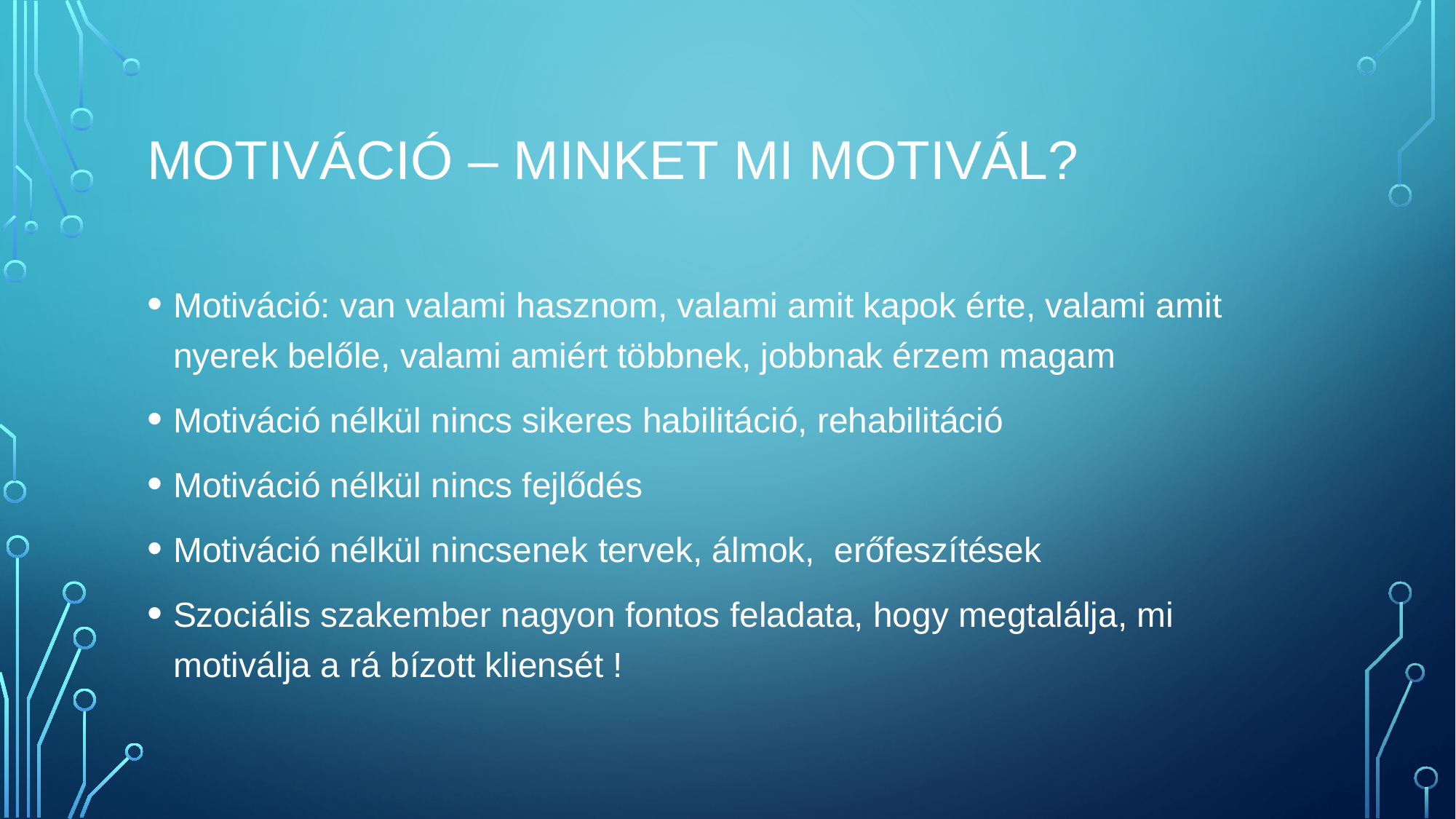

# Motiváció – minket mi motivál?
Motiváció: van valami hasznom, valami amit kapok érte, valami amit nyerek belőle, valami amiért többnek, jobbnak érzem magam
Motiváció nélkül nincs sikeres habilitáció, rehabilitáció
Motiváció nélkül nincs fejlődés
Motiváció nélkül nincsenek tervek, álmok,  erőfeszítések
Szociális szakember nagyon fontos feladata, hogy megtalálja, mi motiválja a rá bízott kliensét !